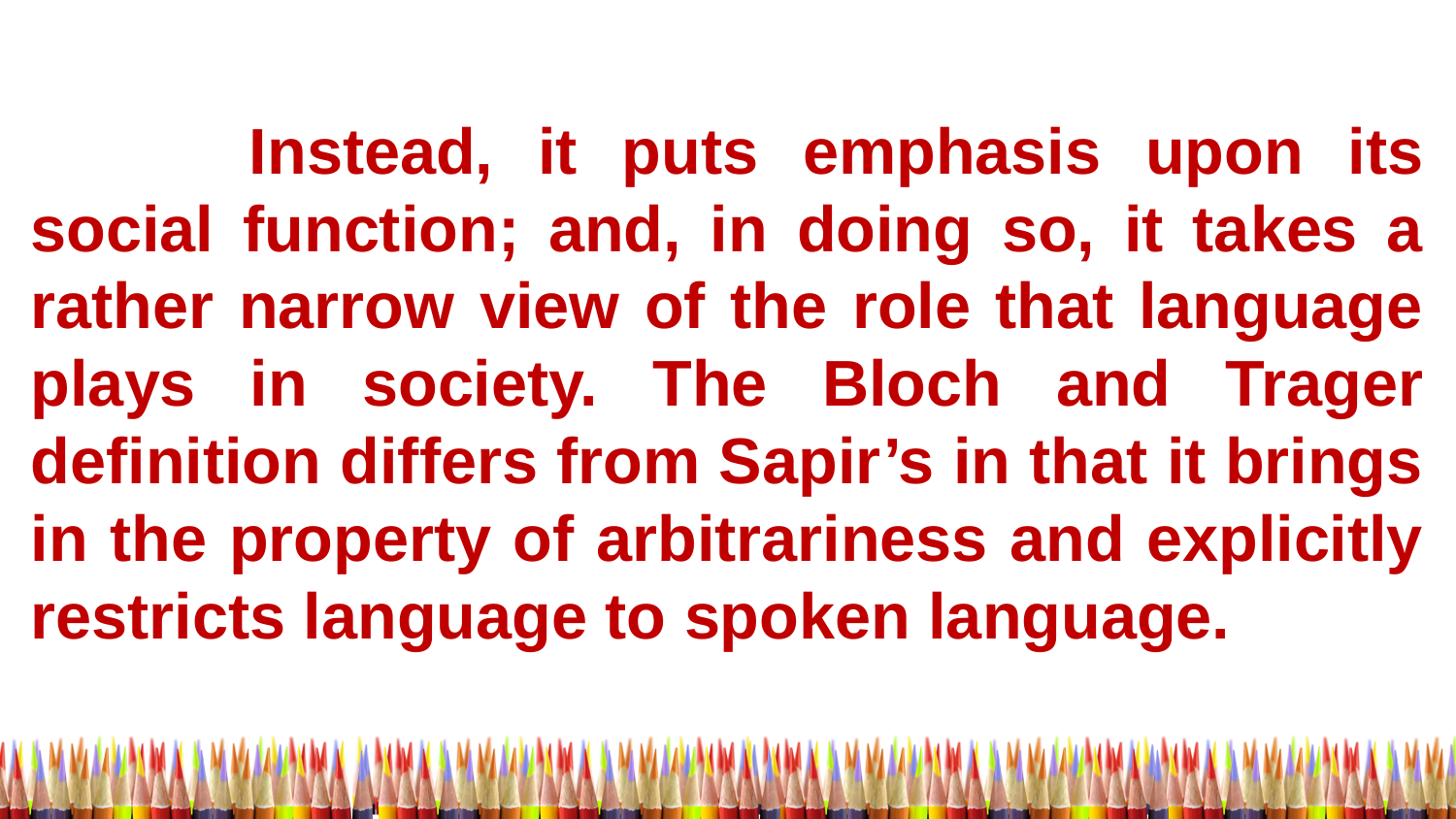

Instead, it puts emphasis upon its social function; and, in doing so, it takes a rather narrow view of the role that language plays in society. The Bloch and Trager definition differs from Sapir’s in that it brings in the property of arbitrariness and explicitly restricts language to spoken language.